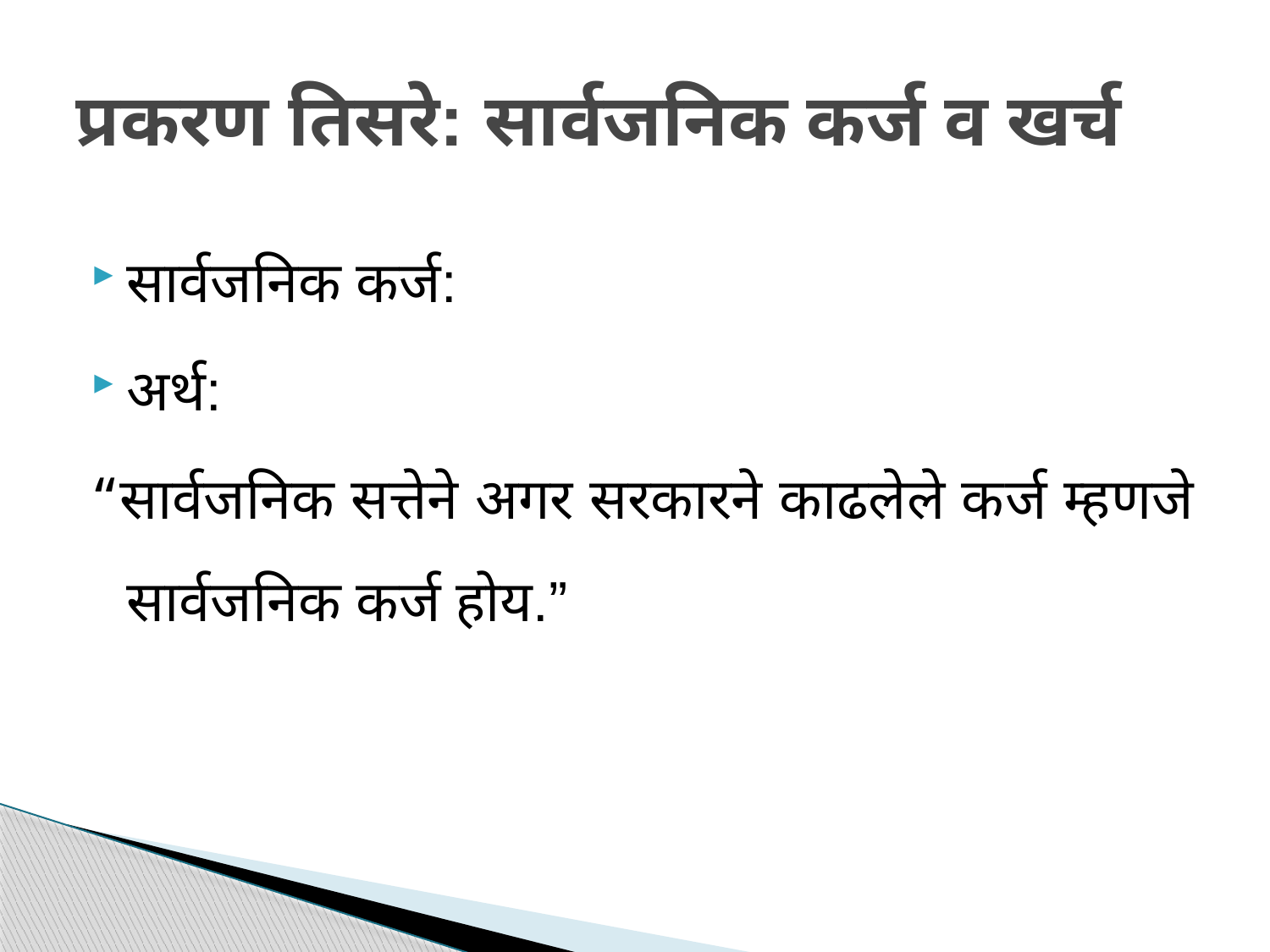

# प्रकरण तिसरे: सार्वजनिक कर्ज व खर्च
सार्वजनिक कर्ज:
अर्थ:
“सार्वजनिक सत्तेने अगर सरकारने काढलेले कर्ज म्हणजे सार्वजनिक कर्ज होय.”